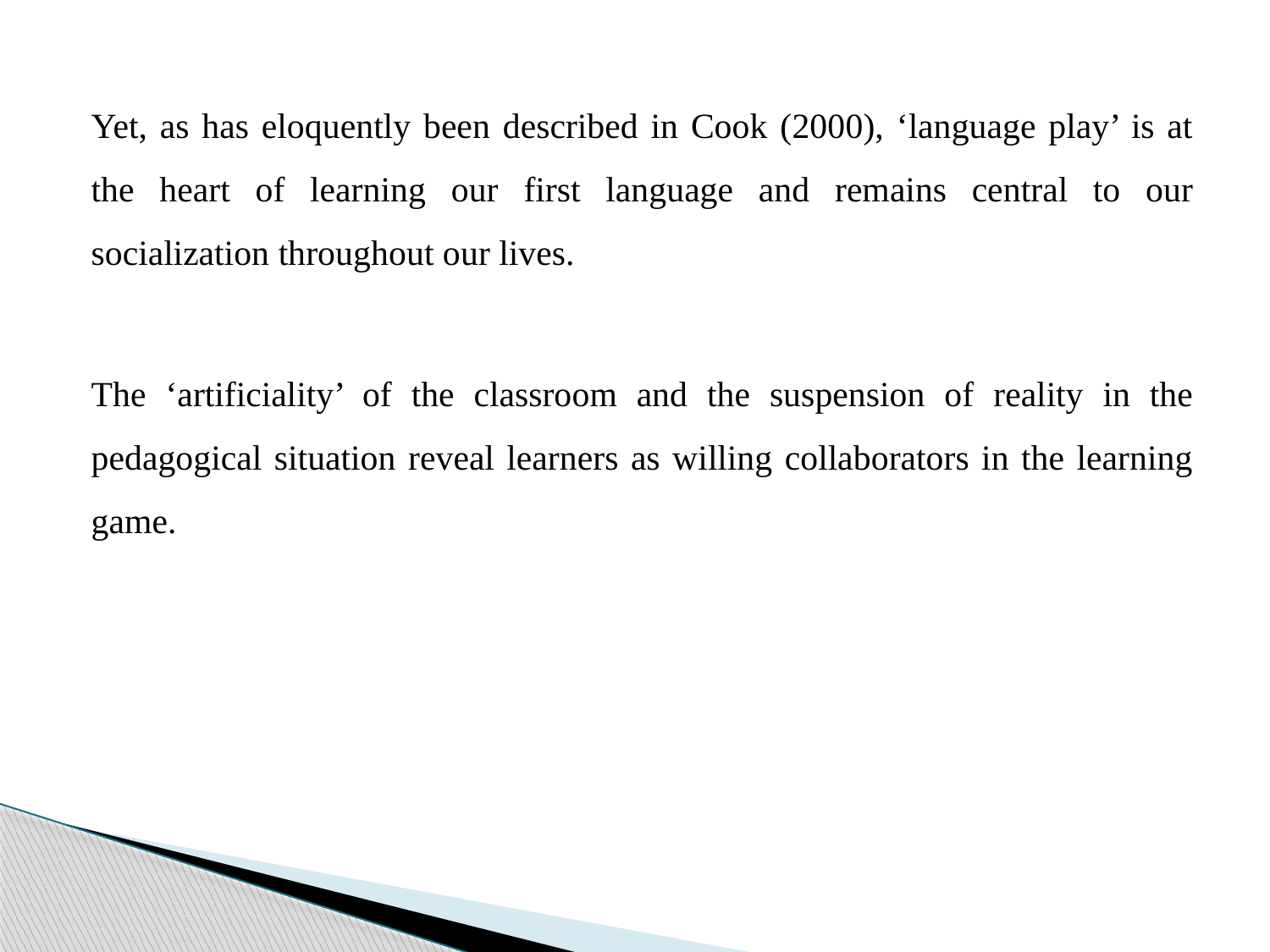

Yet, as has eloquently been described in Cook (2000), ‘language play’ is at the heart of learning our first language and remains central to our socialization throughout our lives.

The ‘artificiality’ of the classroom and the suspension of reality in the pedagogical situation reveal learners as willing collaborators in the learning game.